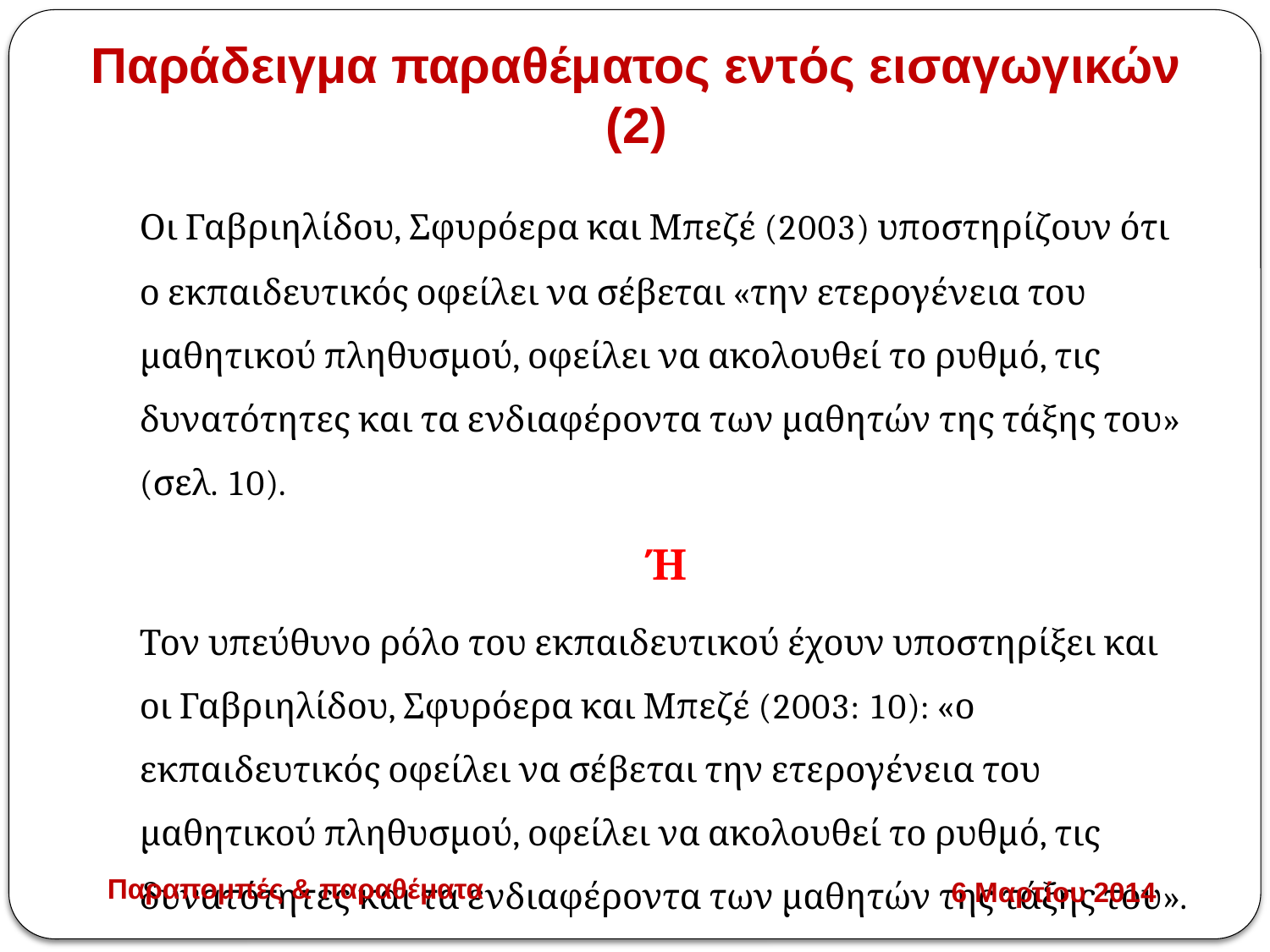

# Παράδειγμα παραθέματος εντός εισαγωγικών (2)
	Οι Γαβριηλίδου, Σφυρόερα και Μπεζέ (2003) υποστηρίζουν ότι ο εκπαιδευτικός οφείλει να σέβεται «την ετερογένεια του μαθητικού πληθυσμού, οφείλει να ακολουθεί το ρυθμό, τις δυνατότητες και τα ενδιαφέροντα των μαθητών της τάξης του» (σελ. 10).
					Ή
	Τον υπεύθυνο ρόλο του εκπαιδευτικού έχουν υποστηρίξει και οι Γαβριηλίδου, Σφυρόερα και Μπεζέ (2003: 10): «ο εκπαιδευτικός οφείλει να σέβεται την ετερογένεια του μαθητικού πληθυσμού, οφείλει να ακολουθεί το ρυθμό, τις δυνατότητες και τα ενδιαφέροντα των μαθητών της τάξης του».

Παραπομπές & παραθέματα
6 Μαρτίου 2014